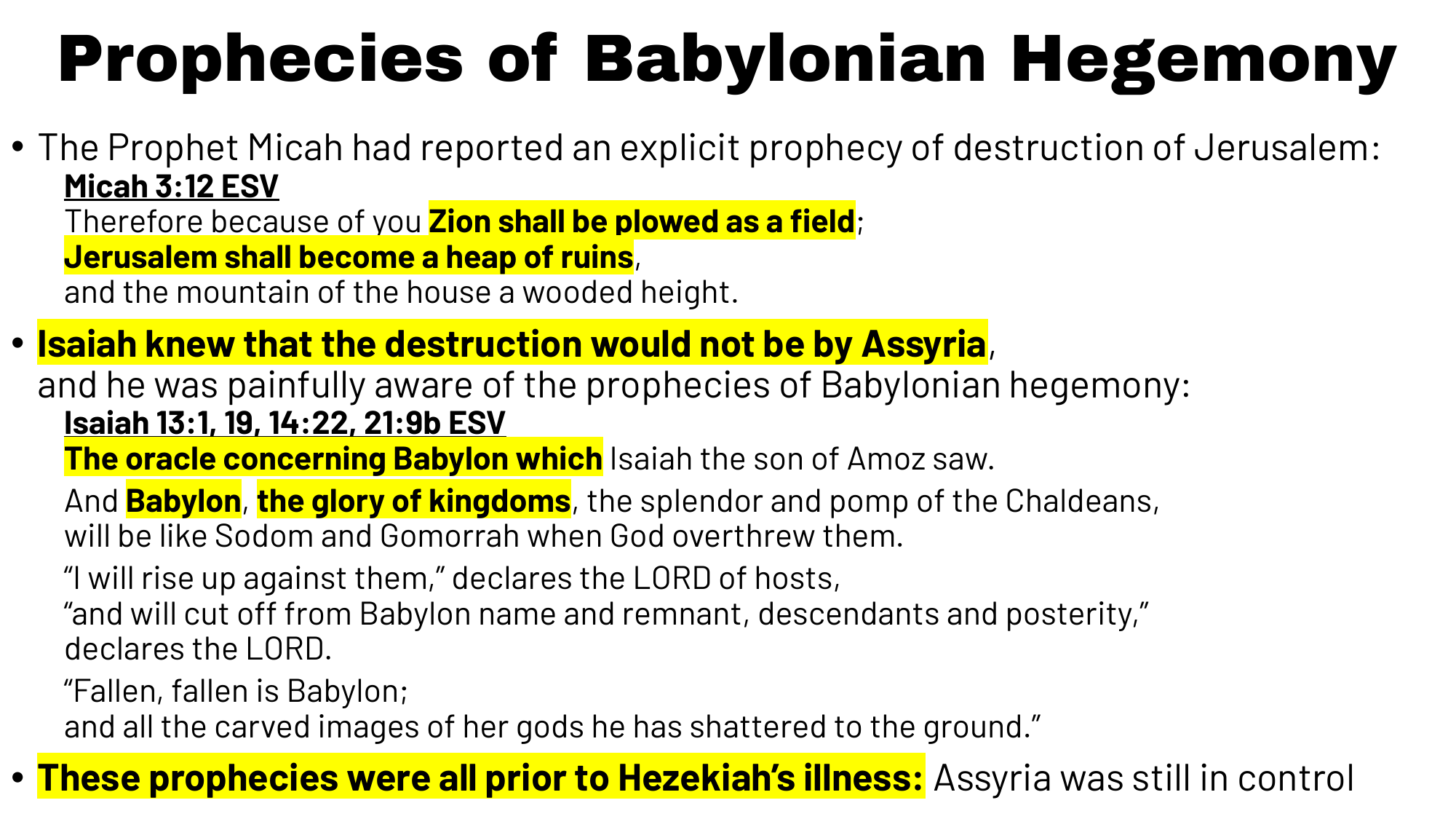

# Prophecies of Babylonian Hegemony
The Prophet Micah had reported an explicit prophecy of destruction of Jerusalem:
Micah 3:12 ESV
Therefore because of you Zion shall be plowed as a field;
Jerusalem shall become a heap of ruins,
and the mountain of the house a wooded height.
Isaiah knew that the destruction would not be by Assyria,
and he was painfully aware of the prophecies of Babylonian hegemony:
Isaiah 13:1, 19, 14:22, 21:9b ESV
The oracle concerning Babylon which Isaiah the son of Amoz saw.
And Babylon, the glory of kingdoms, the splendor and pomp of the Chaldeans,
will be like Sodom and Gomorrah when God overthrew them.
“I will rise up against them,” declares the LORD of hosts,
“and will cut off from Babylon name and remnant, descendants and posterity,”
declares the LORD.
“Fallen, fallen is Babylon;
and all the carved images of her gods he has shattered to the ground.”
These prophecies were all prior to Hezekiah’s illness: Assyria was still in control